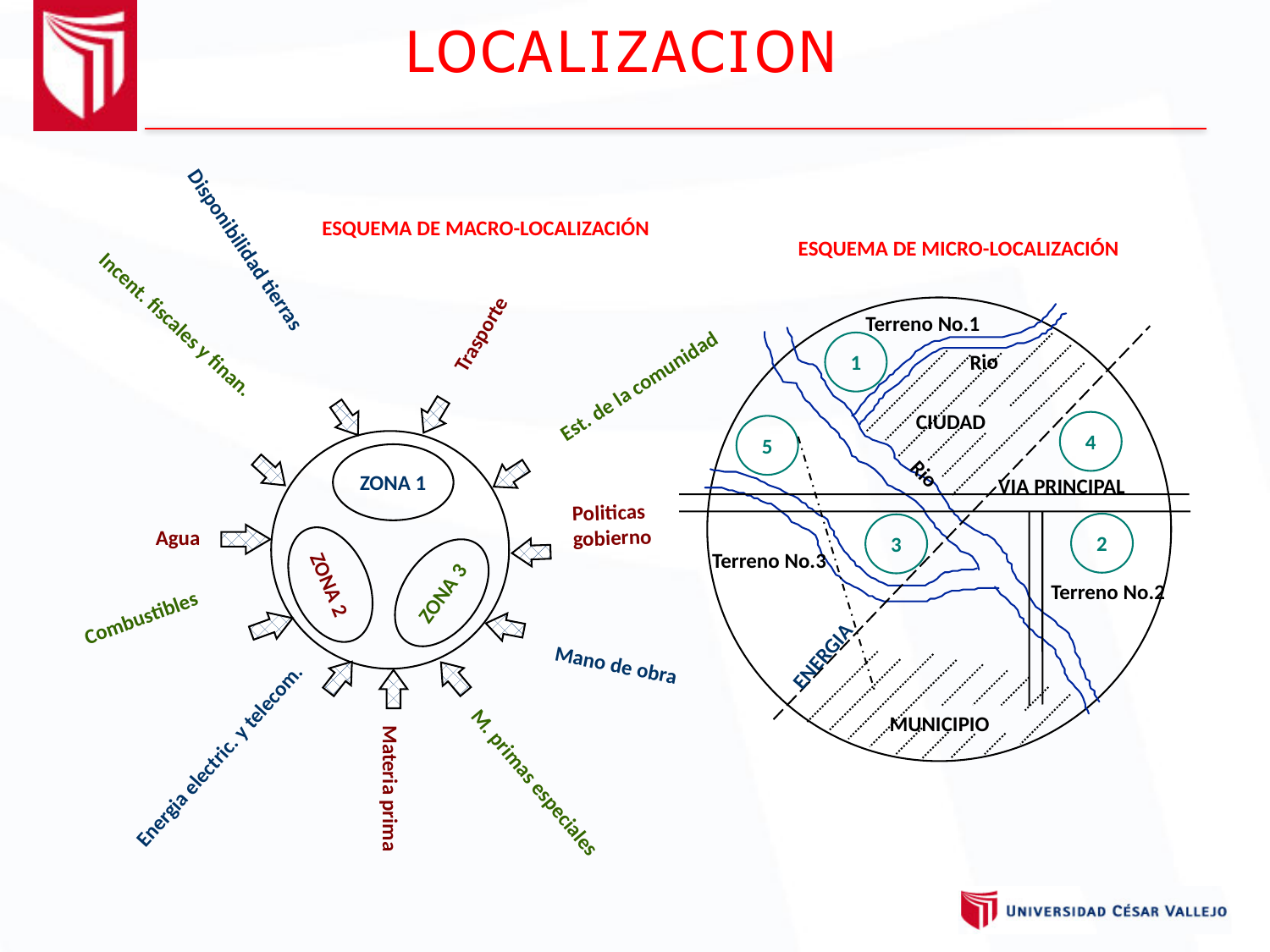

LOCALIZACION
ESQUEMA DE MACRO-LOCALIZACIÓN
ESQUEMA DE MICRO-LOCALIZACIÓN
Disponibilidad tierras

Terreno No.1

Incent. fiscales y finan.
Trasporte

1

Rio

Est. de la comunidad
CIUDAD

4
5

ZONA 1
Rio

VIA PRINCIPAL

Politicas gobierno

2
3
Agua

Terreno No.3
ZONA 2
ZONA 3
Terreno No.2

Combustibles

ENERGIA
Mano de obra

MUNICIPIO

Energia electric. y telecom.
M. primas especiales
Materia prima